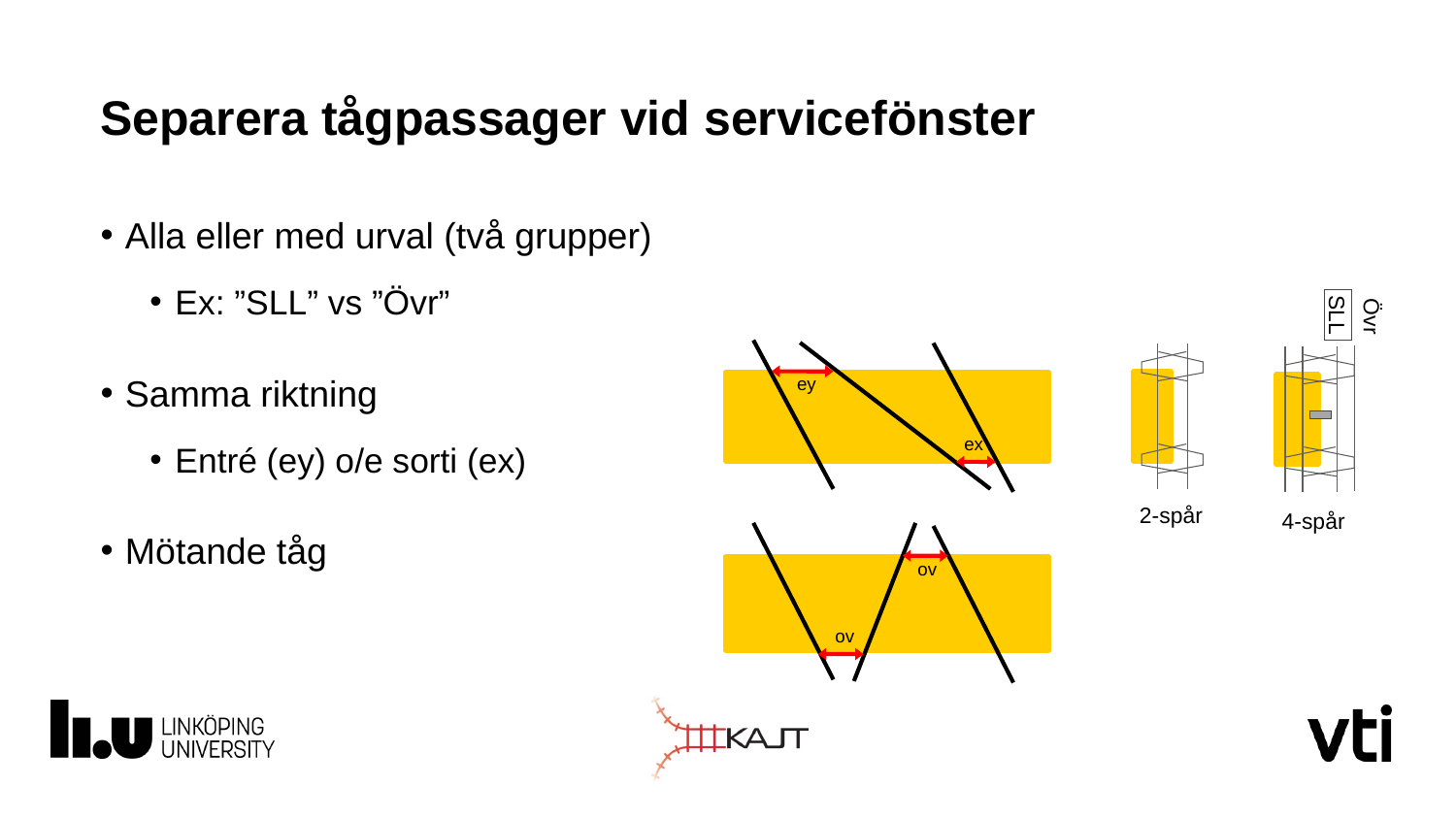

# Separera tågpassager vid servicefönster
Alla eller med urval (två grupper)
Ex: ”SLL” vs ”Övr”
Samma riktning
Entré (ey) o/e sorti (ex)
Mötande tåg
SLL
Övr

ey

ex

2-spår
4-spår

ov

ov